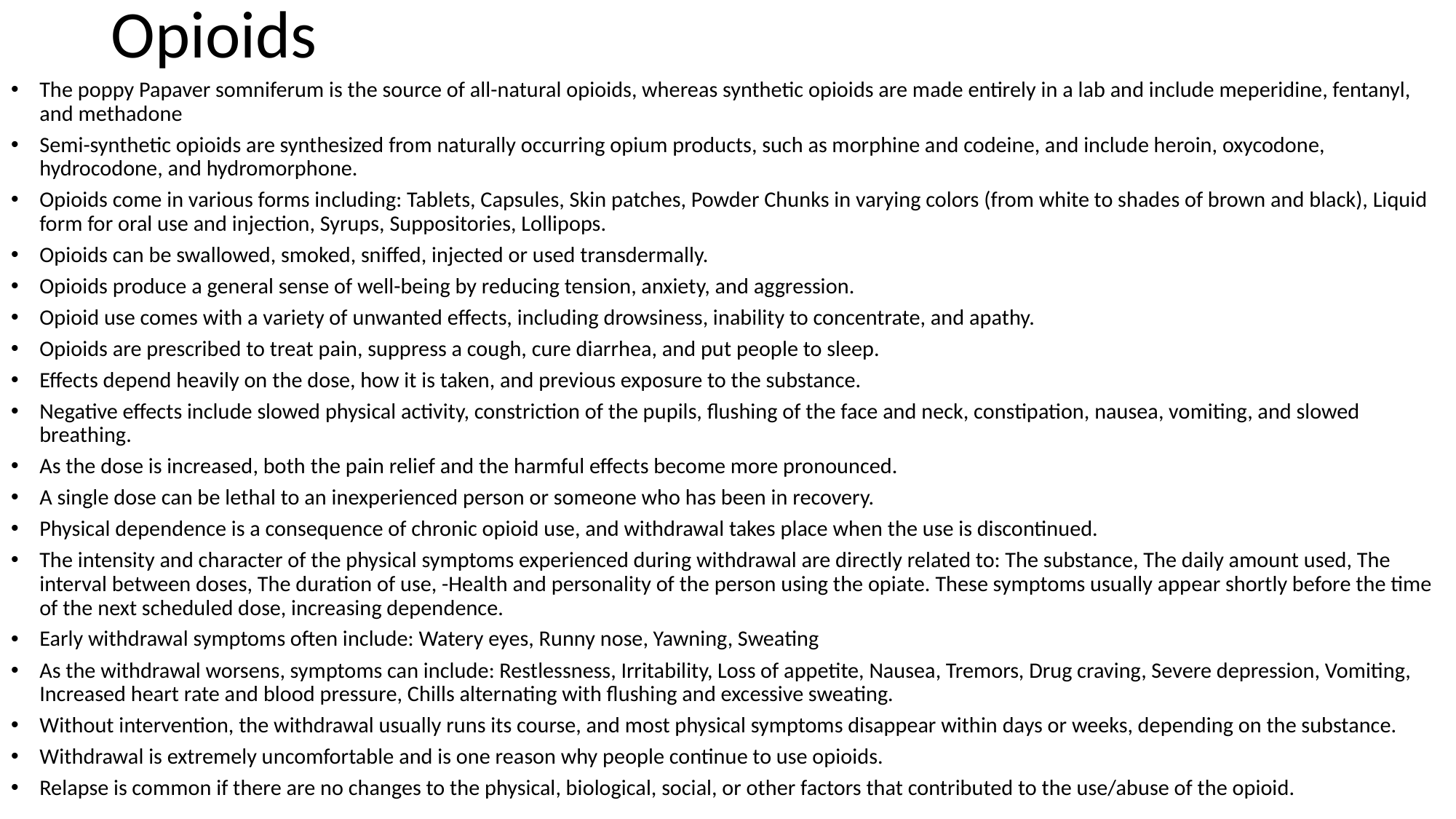

# Opioids
The poppy Papaver somniferum is the source of all-natural opioids, whereas synthetic opioids are made entirely in a lab and include meperidine, fentanyl, and methadone
Semi-synthetic opioids are synthesized from naturally occurring opium products, such as morphine and codeine, and include heroin, oxycodone, hydrocodone, and hydromorphone.
Opioids come in various forms including: Tablets, Capsules, Skin patches, Powder Chunks in varying colors (from white to shades of brown and black), Liquid form for oral use and injection, Syrups, Suppositories, Lollipops.
Opioids can be swallowed, smoked, sniffed, injected or used transdermally.
Opioids produce a general sense of well-being by reducing tension, anxiety, and aggression.
Opioid use comes with a variety of unwanted effects, including drowsiness, inability to concentrate, and apathy.
Opioids are prescribed to treat pain, suppress a cough, cure diarrhea, and put people to sleep.
Effects depend heavily on the dose, how it is taken, and previous exposure to the substance.
Negative effects include slowed physical activity, constriction of the pupils, flushing of the face and neck, constipation, nausea, vomiting, and slowed breathing.
As the dose is increased, both the pain relief and the harmful effects become more pronounced.
A single dose can be lethal to an inexperienced person or someone who has been in recovery.
Physical dependence is a consequence of chronic opioid use, and withdrawal takes place when the use is discontinued.
The intensity and character of the physical symptoms experienced during withdrawal are directly related to: The substance, The daily amount used, The interval between doses, The duration of use, -Health and personality of the person using the opiate. These symptoms usually appear shortly before the time of the next scheduled dose, increasing dependence.
Early withdrawal symptoms often include: Watery eyes, Runny nose, Yawning, Sweating
As the withdrawal worsens, symptoms can include: Restlessness, Irritability, Loss of appetite, Nausea, Tremors, Drug craving, Severe depression, Vomiting, Increased heart rate and blood pressure, Chills alternating with flushing and excessive sweating.
Without intervention, the withdrawal usually runs its course, and most physical symptoms disappear within days or weeks, depending on the substance.
Withdrawal is extremely uncomfortable and is one reason why people continue to use opioids.
Relapse is common if there are no changes to the physical, biological, social, or other factors that contributed to the use/abuse of the opioid.